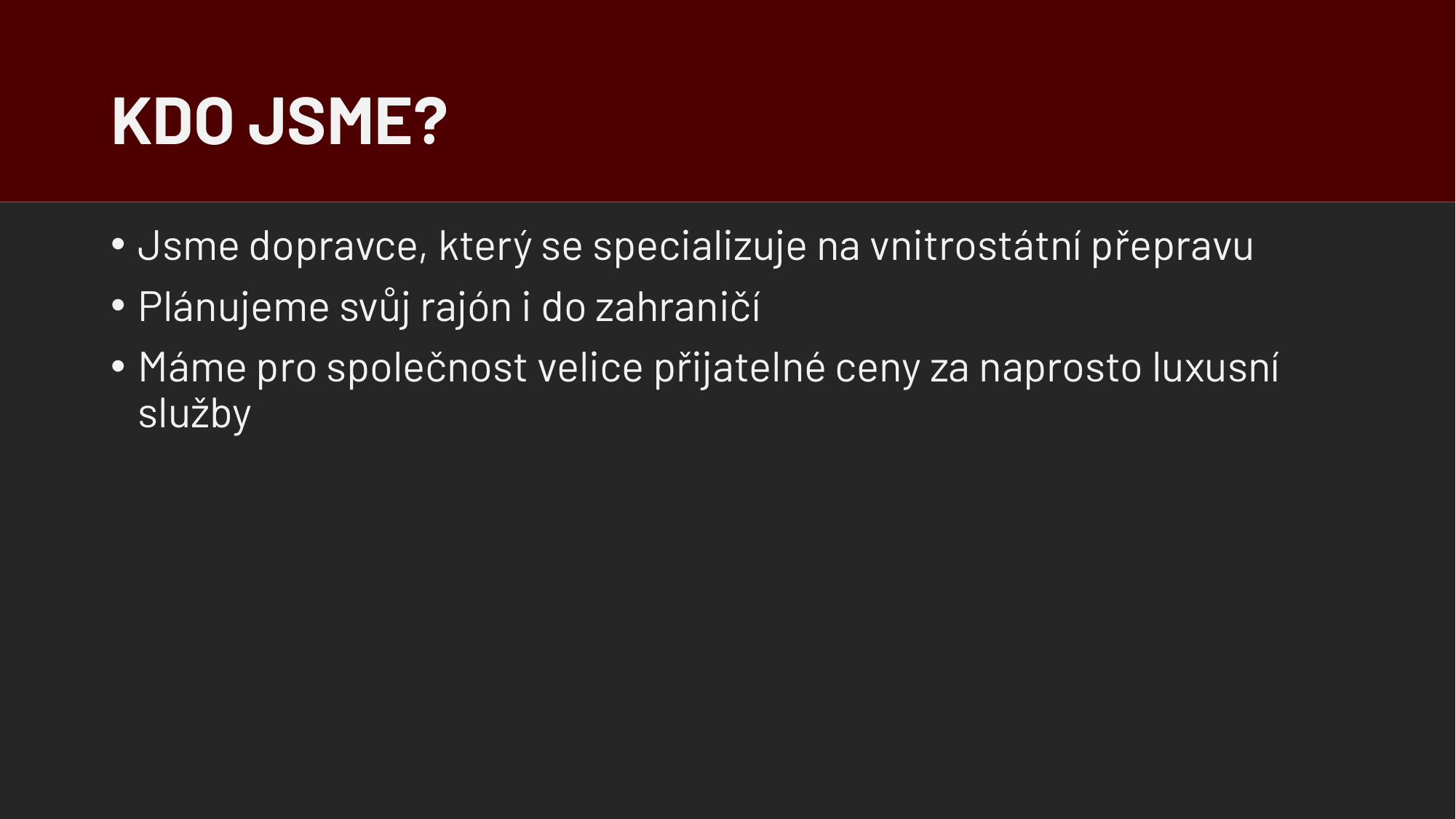

# KDO JSME?

Jsme dopravce, který se specializuje na vnitrostátní přepravu
Plánujeme svůj rajón i do zahraničí
Máme pro společnost velice přijatelné ceny za naprosto luxusní služby